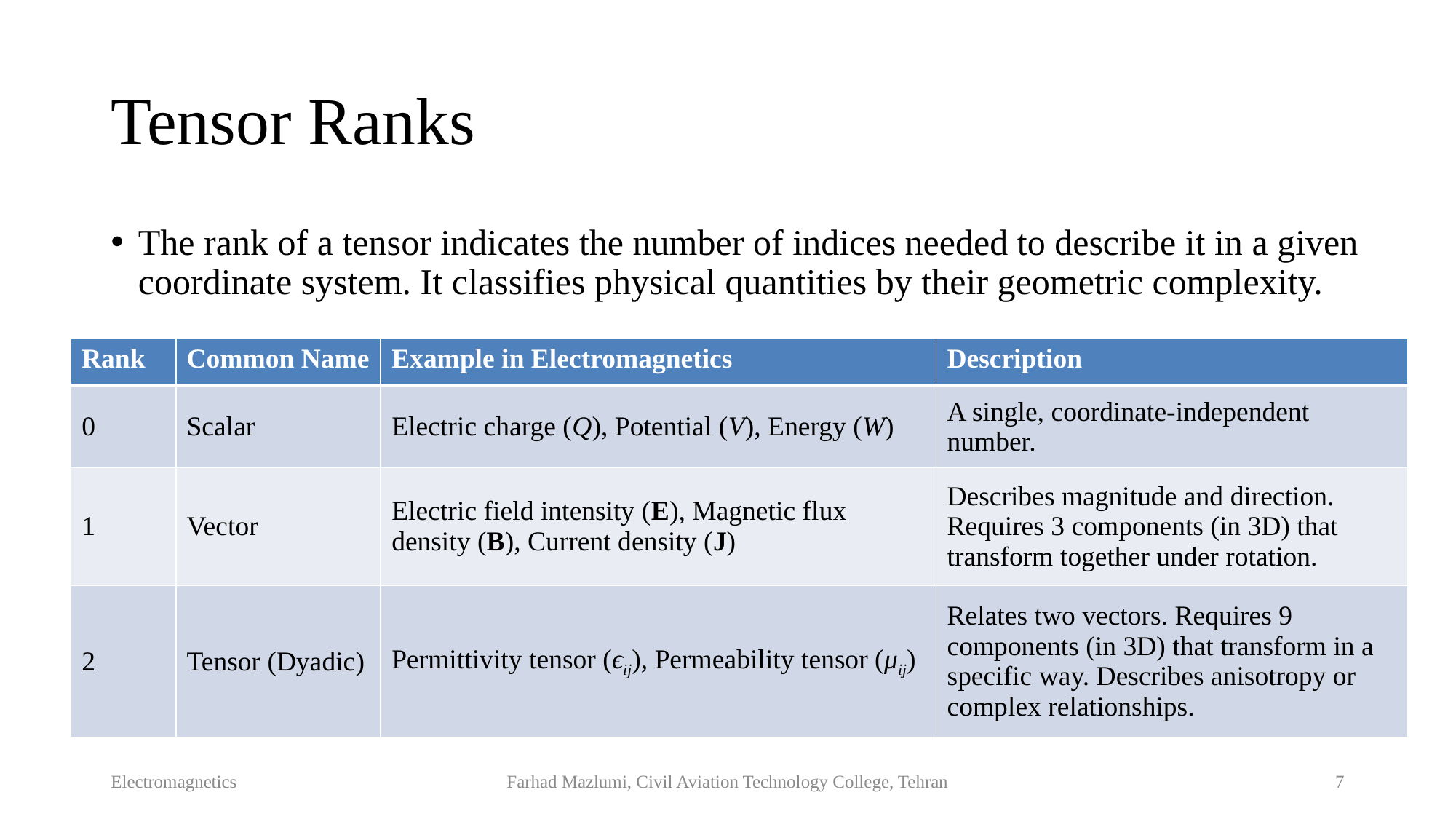

# Tensor Ranks
The rank of a tensor indicates the number of indices needed to describe it in a given coordinate system. It classifies physical quantities by their geometric complexity.
| Rank | Common Name | Example in Electromagnetics | Description |
| --- | --- | --- | --- |
| 0 | Scalar | Electric charge (Q), Potential (V), Energy (W) | A single, coordinate-independent number. |
| 1 | Vector | Electric field intensity (E), Magnetic flux density (B), Current density (J) | Describes magnitude and direction. Requires 3 components (in 3D) that transform together under rotation. |
| 2 | Tensor (Dyadic) | Permittivity tensor (ϵij​), Permeability tensor (μij​) | Relates two vectors. Requires 9 components (in 3D) that transform in a specific way. Describes anisotropy or complex relationships. |
Electromagnetics
Farhad Mazlumi, Civil Aviation Technology College, Tehran
7